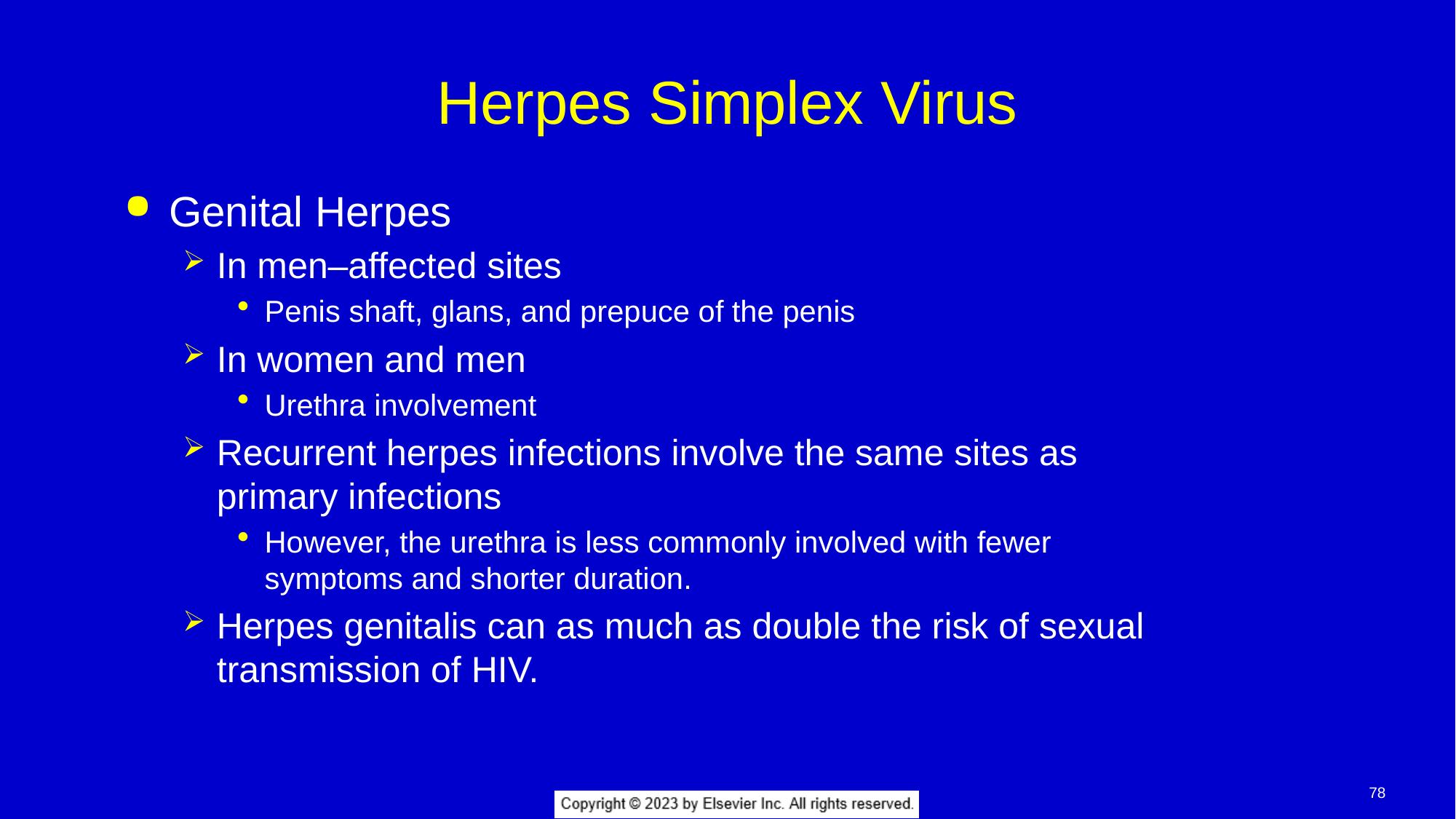

# Herpes Simplex Virus
Genital Herpes
In men–affected sites
Penis shaft, glans, and prepuce of the penis
In women and men
Urethra involvement
Recurrent herpes infections involve the same sites as primary infections
However, the urethra is less commonly involved with fewer symptoms and shorter duration.
Herpes genitalis can as much as double the risk of sexual transmission of HIV.